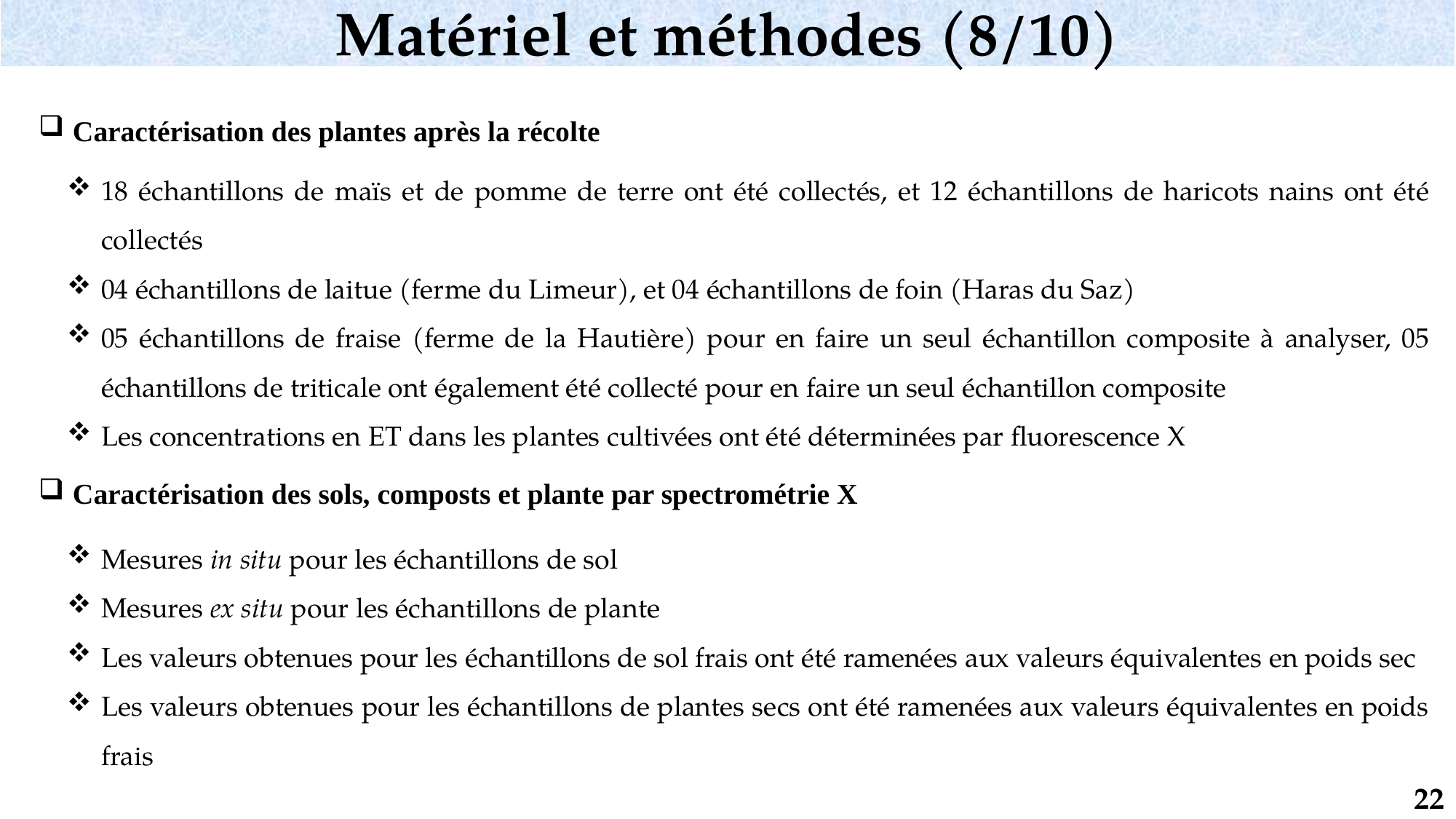

Matériel et méthodes (8/10)
Caractérisation des plantes après la récolte
18 échantillons de maïs et de pomme de terre ont été collectés, et 12 échantillons de haricots nains ont été collectés
04 échantillons de laitue (ferme du Limeur), et 04 échantillons de foin (Haras du Saz)
05 échantillons de fraise (ferme de la Hautière) pour en faire un seul échantillon composite à analyser, 05 échantillons de triticale ont également été collecté pour en faire un seul échantillon composite
Les concentrations en ET dans les plantes cultivées ont été déterminées par fluorescence X
Caractérisation des sols, composts et plante par spectrométrie X
Mesures in situ pour les échantillons de sol
Mesures ex situ pour les échantillons de plante
Les valeurs obtenues pour les échantillons de sol frais ont été ramenées aux valeurs équivalentes en poids sec
Les valeurs obtenues pour les échantillons de plantes secs ont été ramenées aux valeurs équivalentes en poids frais
22